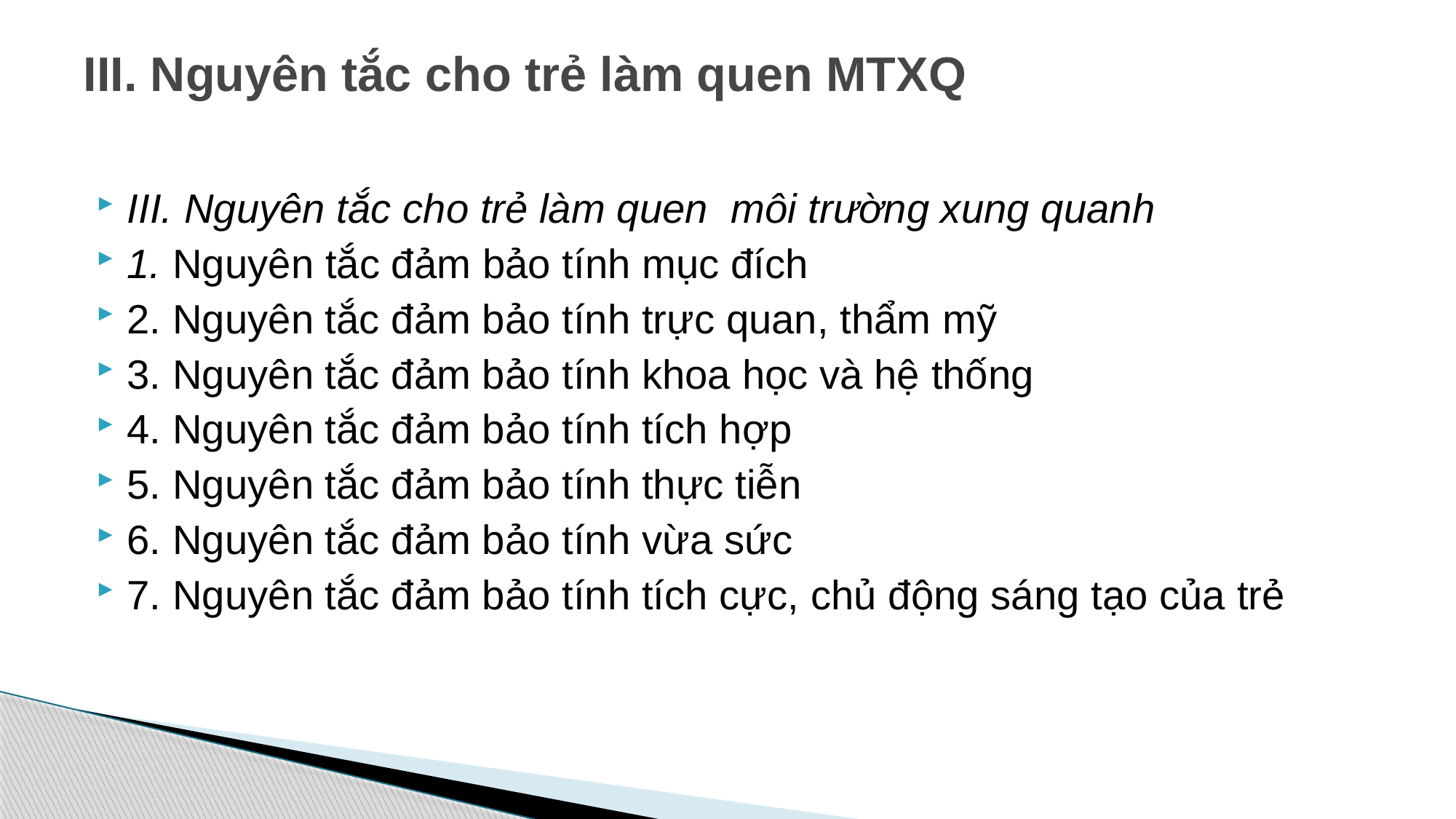

# III. Nguyên tắc cho trẻ làm quen MTXQ
III. Nguyên tắc cho trẻ làm quen  môi trường xung quanh
1. Nguyên tắc đảm bảo tính mục đích
2. Nguyên tắc đảm bảo tính trực quan, thẩm mỹ
3. Nguyên tắc đảm bảo tính khoa học và hệ thống
4. Nguyên tắc đảm bảo tính tích hợp
5. Nguyên tắc đảm bảo tính thực tiễn
6. Nguyên tắc đảm bảo tính vừa sức
7. Nguyên tắc đảm bảo tính tích cực, chủ động sáng tạo của trẻ